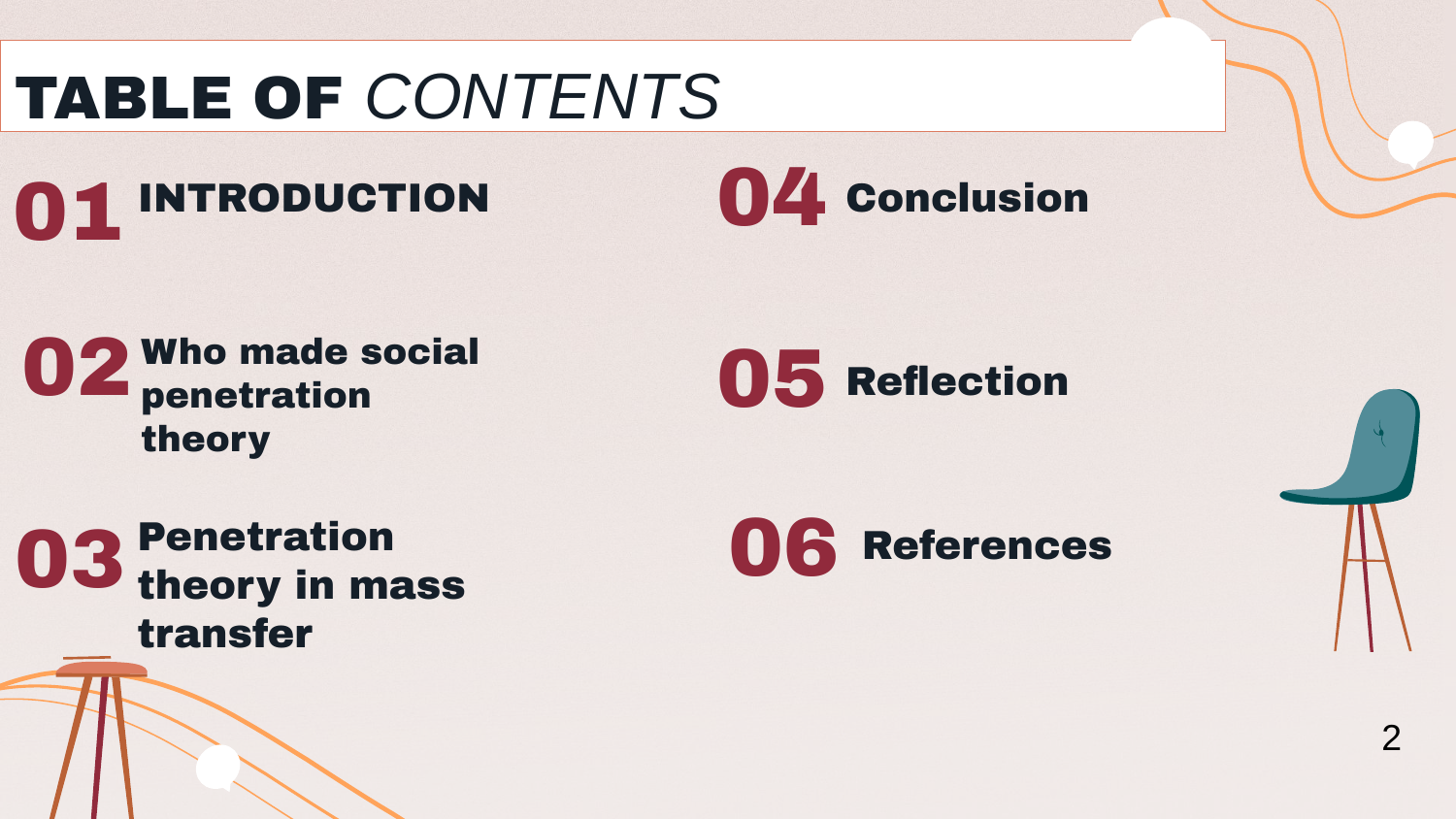

TABLE OF CONTENTS

# 04
01
INTRODUCTION
Conclusion
02
05
Who made social penetration theory
Reflection

06
03
Penetration theory in mass transfer
References

 2